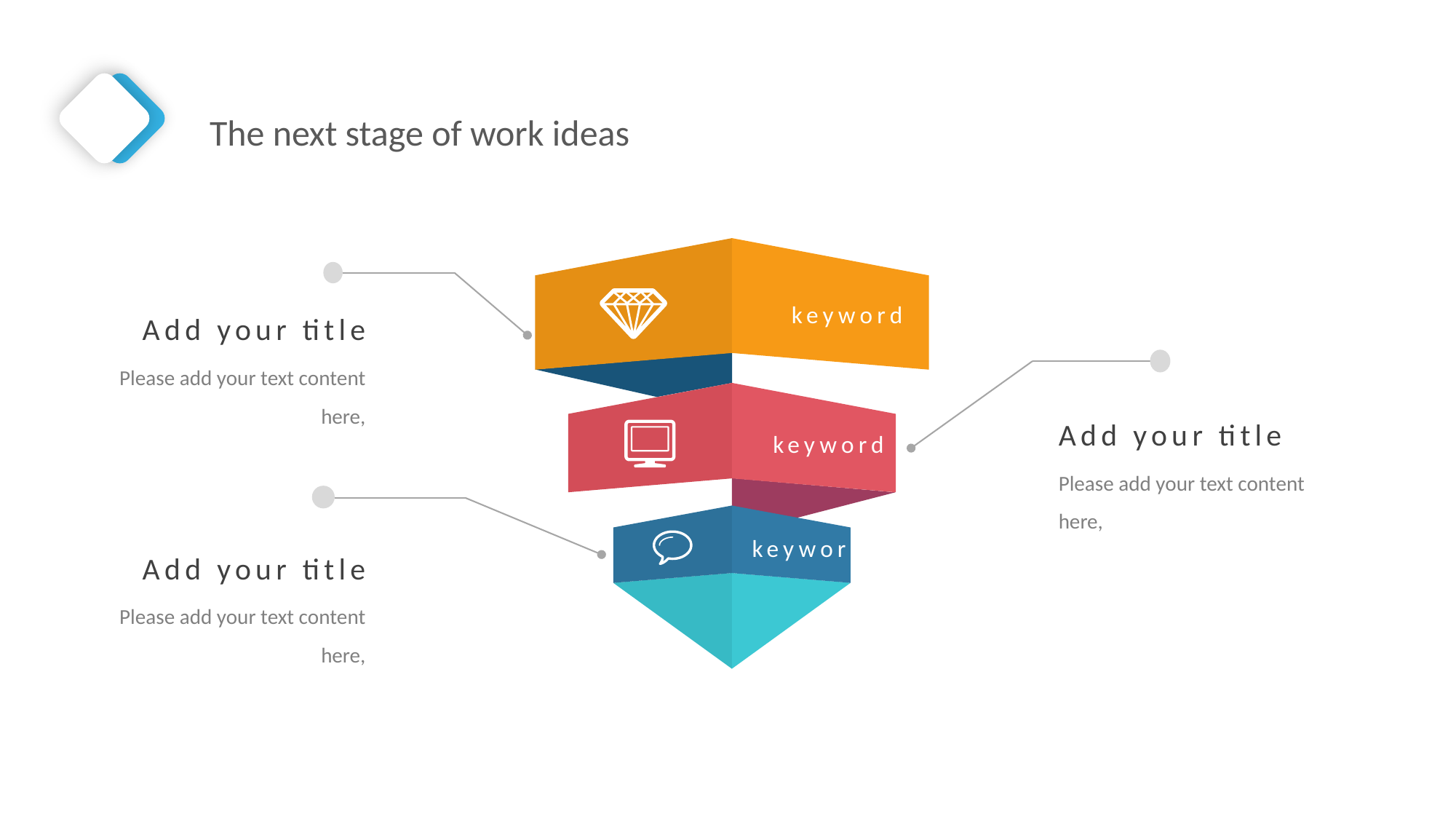

The next stage of work ideas

keyword

Add your title
Please add your text content here,

keyword

Add your title
Please add your text content here,

keyword

Add your title
Please add your text content here,